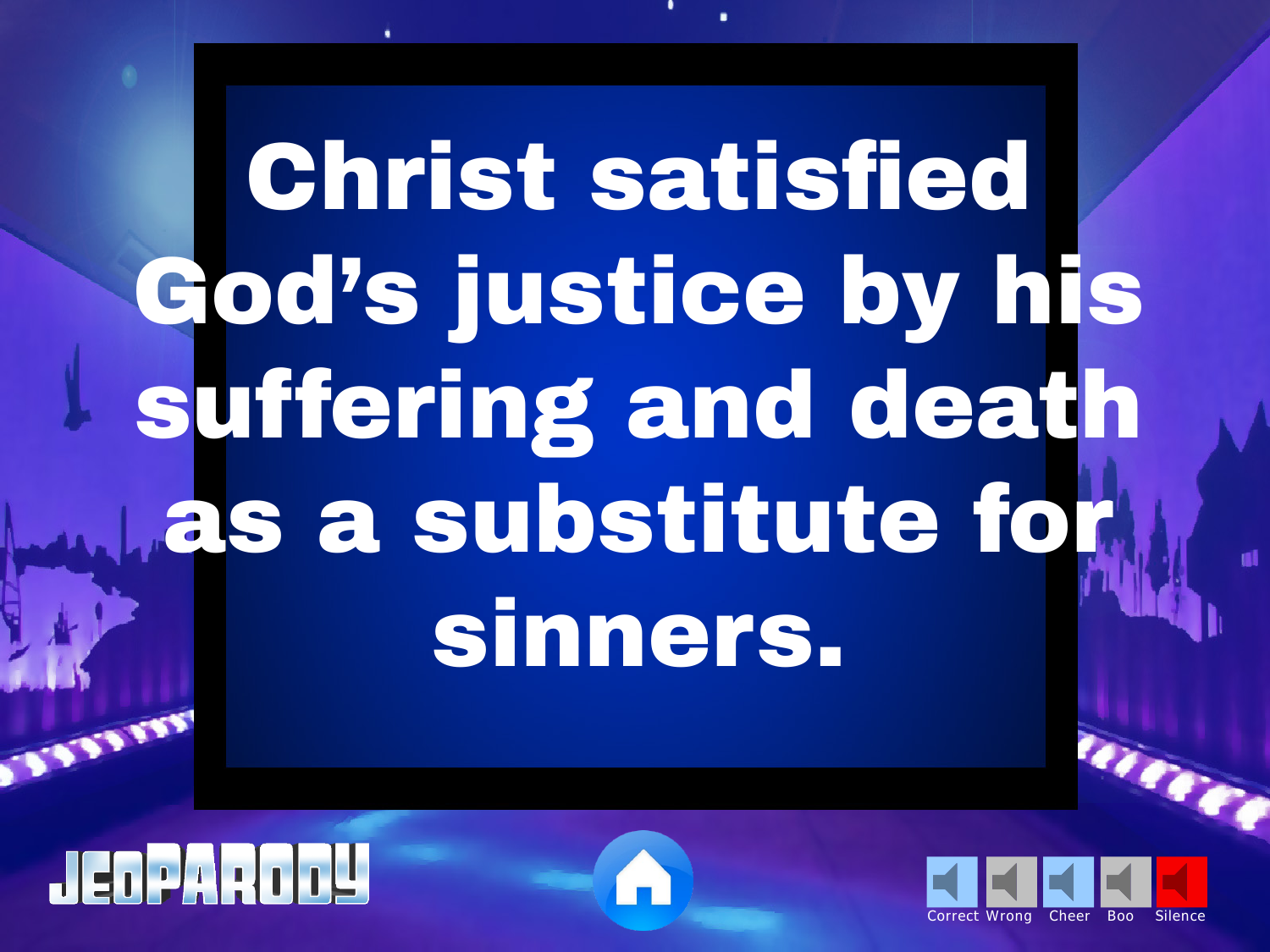

Christ satisfied God’s justice by his suffering and death as a substitute for sinners.